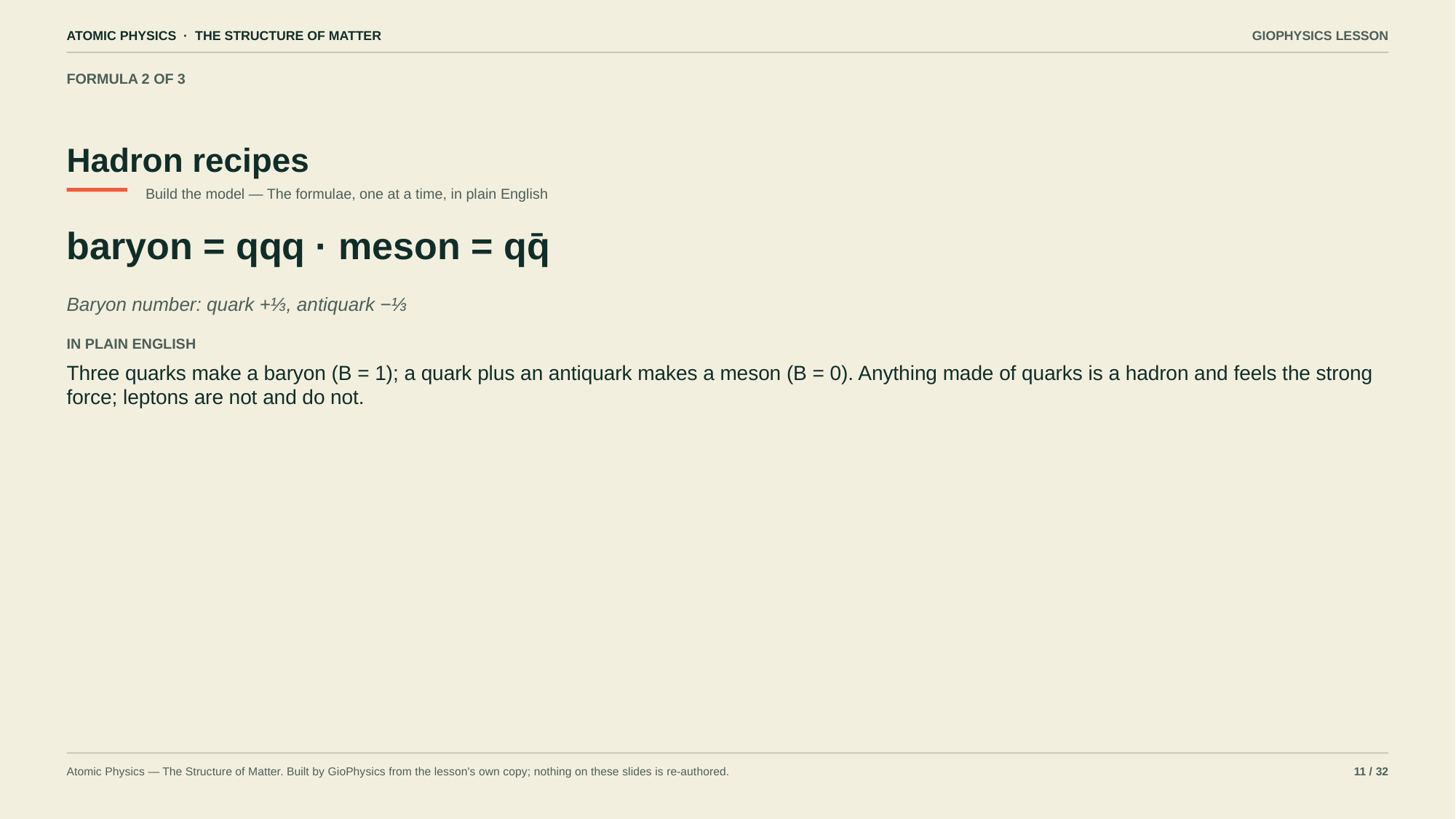

ATOMIC PHYSICS  ·  THE STRUCTURE OF MATTER
GIOPHYSICS LESSON

FORMULA 2 OF 3
Hadron recipes
Build the model — The formulae, one at a time, in plain English

baryon = qqq · meson = qq̄
Baryon number: quark +⅓, antiquark −⅓
IN PLAIN ENGLISH
Three quarks make a baryon (B = 1); a quark plus an antiquark makes a meson (B = 0). Anything made of quarks is a hadron and feels the strong force; leptons are not and do not.

Atomic Physics — The Structure of Matter. Built by GioPhysics from the lesson's own copy; nothing on these slides is re-authored.
11 / 32